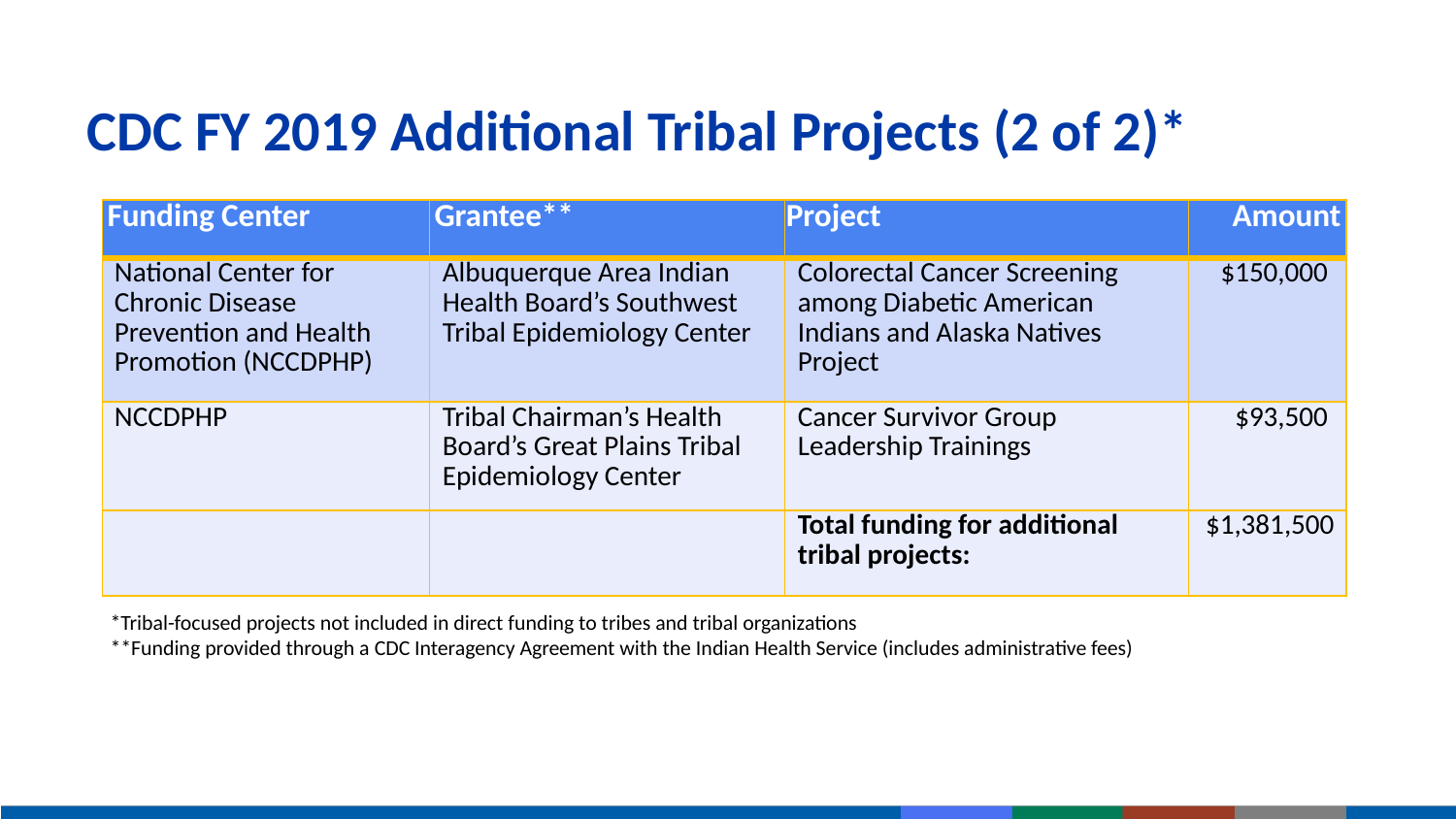

# CDC FY 2019 Additional Tribal Projects (2 of 2)*
| Funding Center | Grantee\*\* | Project | Amount |
| --- | --- | --- | --- |
| National Center for Chronic Disease Prevention and Health Promotion (NCCDPHP) | Albuquerque Area Indian Health Board’s Southwest Tribal Epidemiology Center | Colorectal Cancer Screening among Diabetic American Indians and Alaska Natives Project | $150,000 |
| NCCDPHP | Tribal Chairman’s Health Board’s Great Plains Tribal Epidemiology Center | Cancer Survivor Group Leadership Trainings | $93,500 |
|  |  | Total funding for additional tribal projects: | $1,381,500 |
*Tribal-focused projects not included in direct funding to tribes and tribal organizations
**Funding provided through a CDC Interagency Agreement with the Indian Health Service (includes administrative fees)